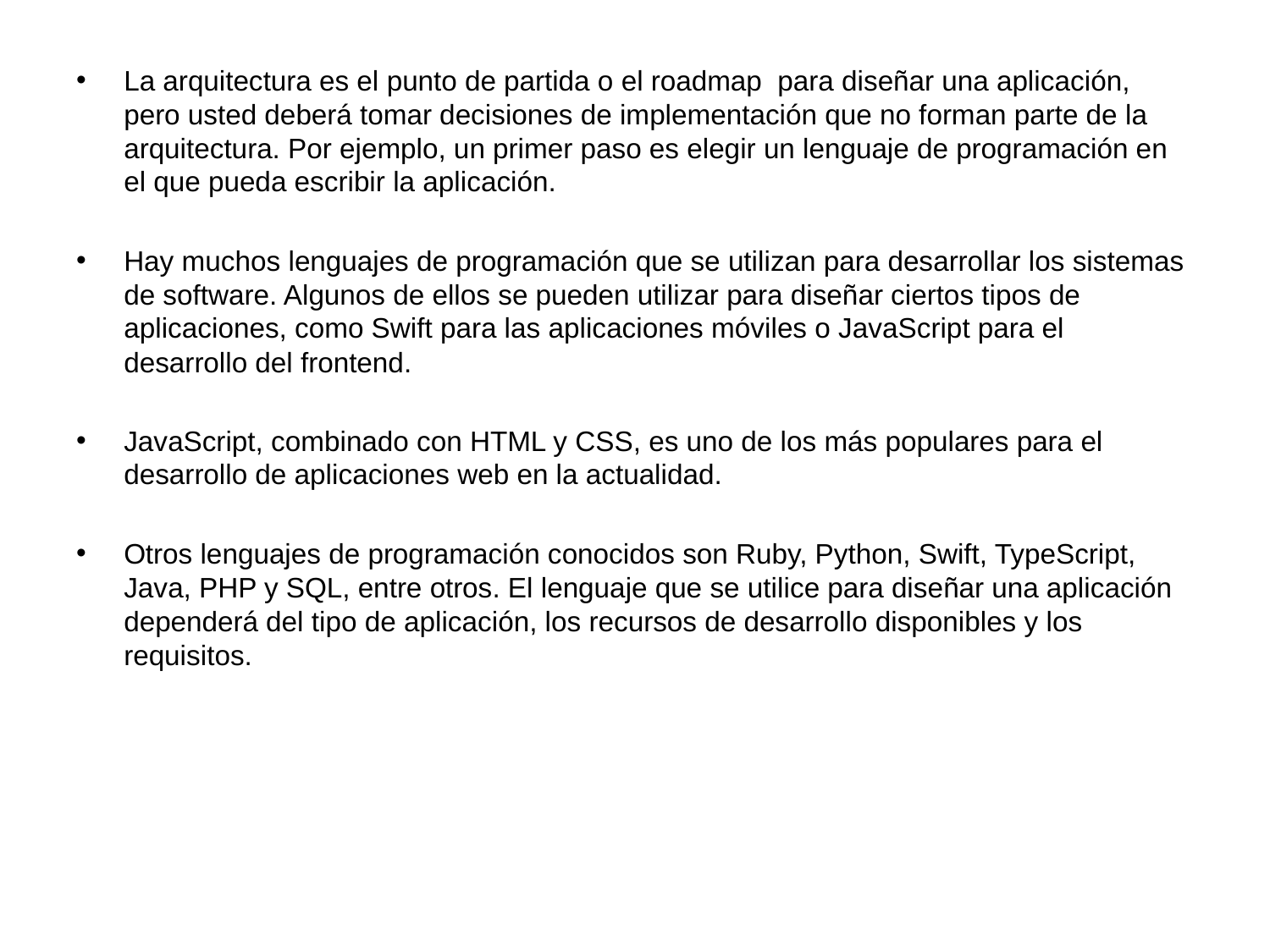

La arquitectura es el punto de partida o el roadmap  para diseñar una aplicación, pero usted deberá tomar decisiones de implementación que no forman parte de la arquitectura. Por ejemplo, un primer paso es elegir un lenguaje de programación en el que pueda escribir la aplicación.

Hay muchos lenguajes de programación que se utilizan para desarrollar los sistemas de software. Algunos de ellos se pueden utilizar para diseñar ciertos tipos de aplicaciones, como Swift para las aplicaciones móviles o JavaScript para el desarrollo del frontend.

JavaScript, combinado con HTML y CSS, es uno de los más populares para el desarrollo de aplicaciones web en la actualidad.

Otros lenguajes de programación conocidos son Ruby, Python, Swift, TypeScript, Java, PHP y SQL, entre otros. El lenguaje que se utilice para diseñar una aplicación dependerá del tipo de aplicación, los recursos de desarrollo disponibles y los requisitos.